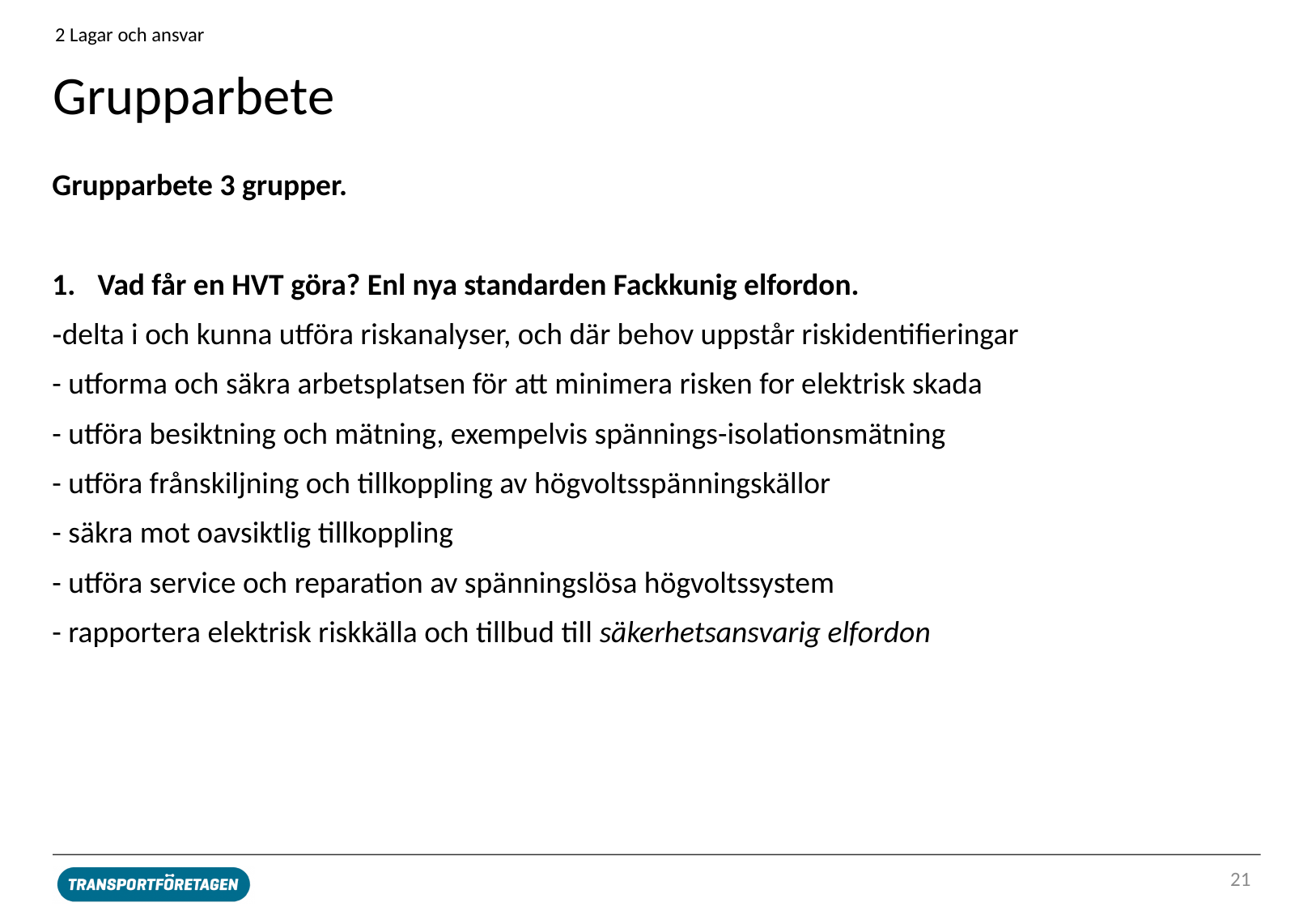

2 Lagar och ansvar

# Grupparbete
Grupparbete 3 grupper.

Vad får en HVT göra? Enl nya standarden Fackkunig elfordon.
-delta i och kunna utföra riskanalyser, och där behov uppstår riskidentifieringar
- utforma och säkra arbetsplatsen för att minimera risken for elektrisk skada
- utföra besiktning och mätning, exempelvis spännings-isolationsmätning
- utföra frånskiljning och tillkoppling av högvoltsspänningskällor
- säkra mot oavsiktlig tillkoppling
- utföra service och reparation av spänningslösa högvoltssystem
- rapportera elektrisk riskkälla och tillbud till säkerhetsansvarig elfordon
21